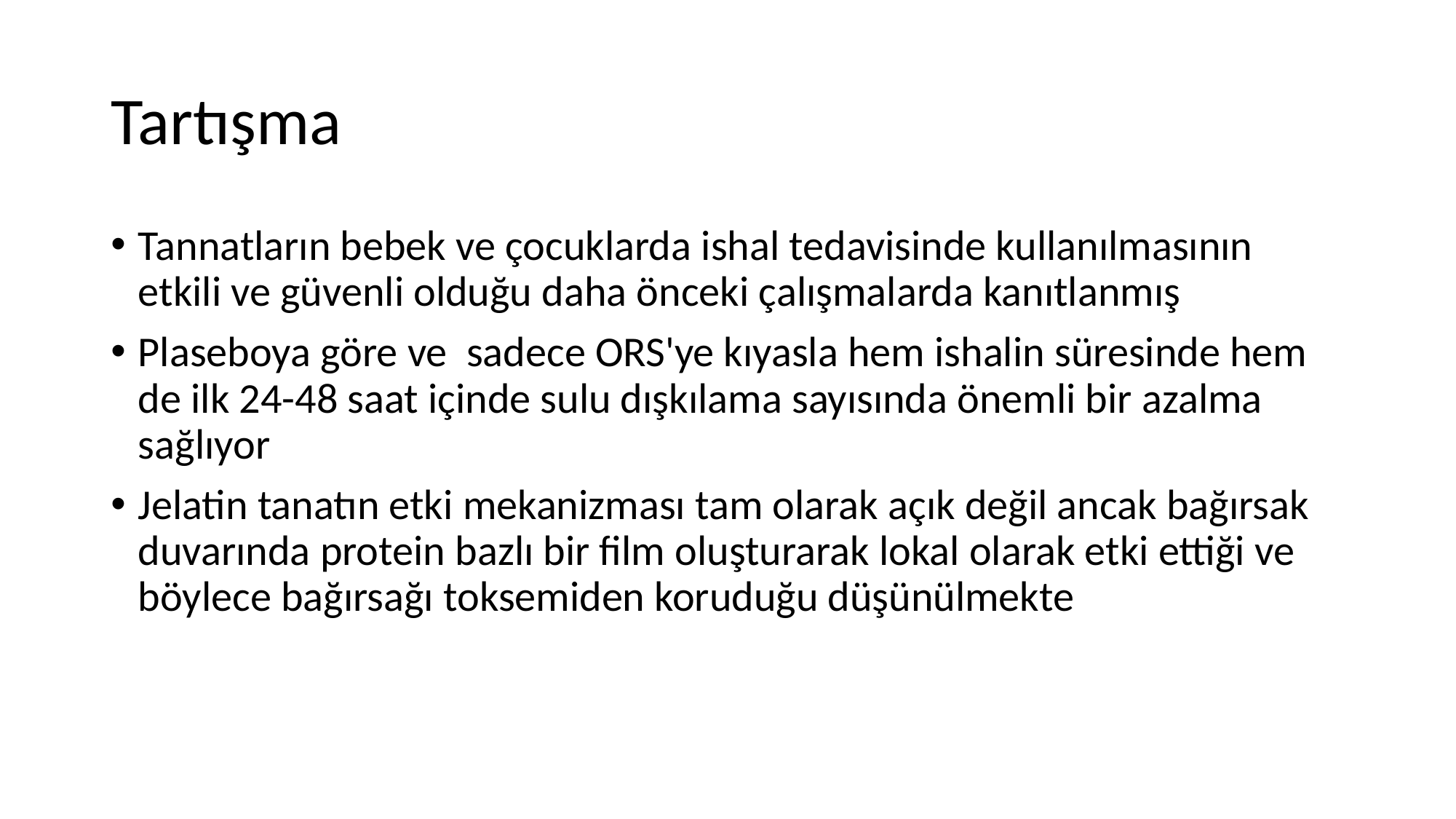

# Tartışma
Tannatların bebek ve çocuklarda ishal tedavisinde kullanılmasının etkili ve güvenli olduğu daha önceki çalışmalarda kanıtlanmış
Plaseboya göre ve  sadece ORS'ye kıyasla hem ishalin süresinde hem de ilk 24-48 saat içinde sulu dışkılama sayısında önemli bir azalma sağlıyor
Jelatin tanatın etki mekanizması tam olarak açık değil ancak bağırsak duvarında protein bazlı bir film oluşturarak lokal olarak etki ettiği ve böylece bağırsağı toksemiden koruduğu düşünülmekte